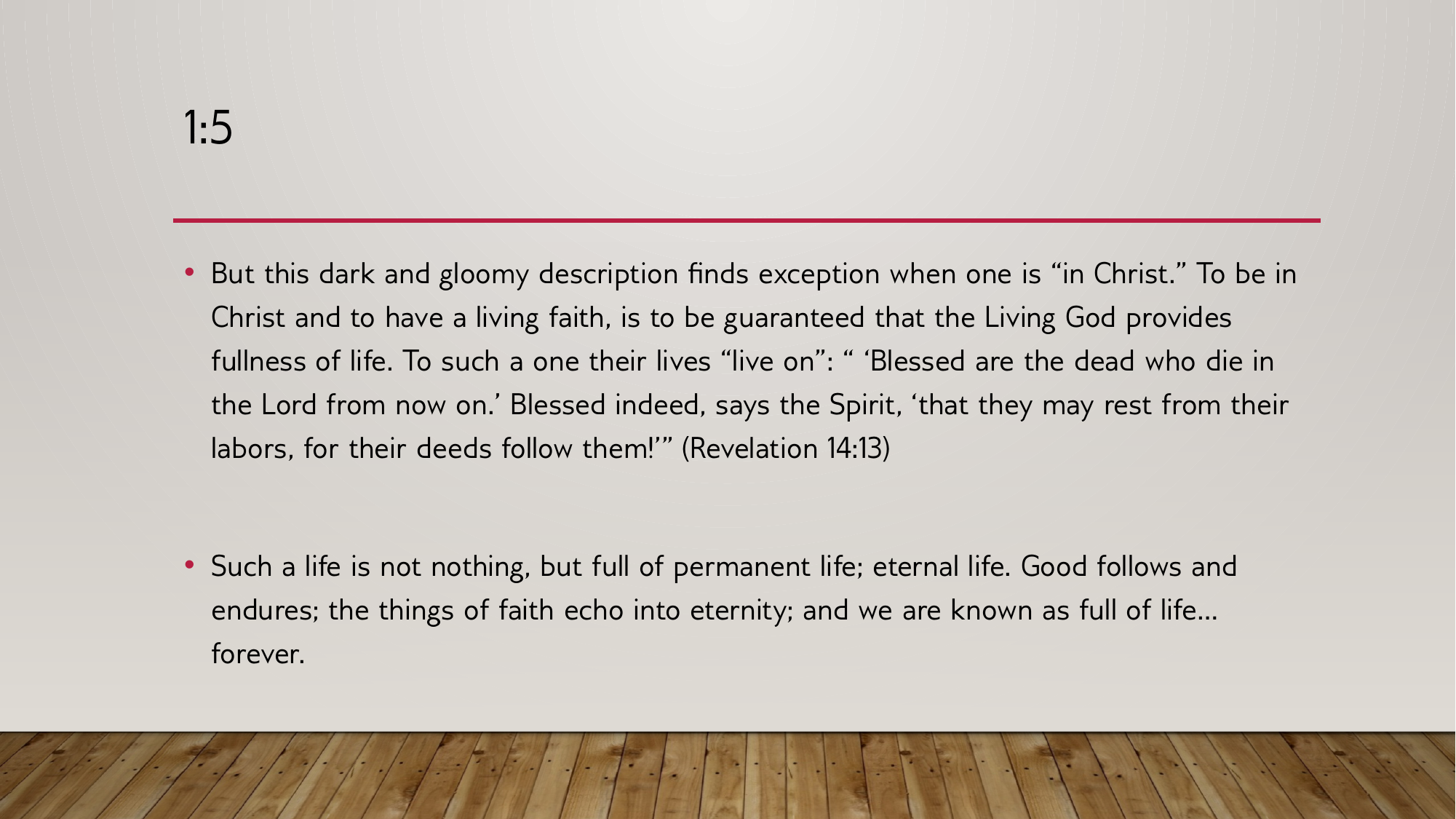

# 1:5
But this dark and gloomy description finds exception when one is “in Christ.” To be in Christ and to have a living faith, is to be guaranteed that the Living God provides fullness of life. To such a one their lives “live on”: “ ‘Blessed are the dead who die in the Lord from now on.’ Blessed indeed, says the Spirit, ‘that they may rest from their labors, for their deeds follow them!’” (Revelation 14:13)

Such a life is not nothing, but full of permanent life; eternal life. Good follows and endures; the things of faith echo into eternity; and we are known as full of life…forever.